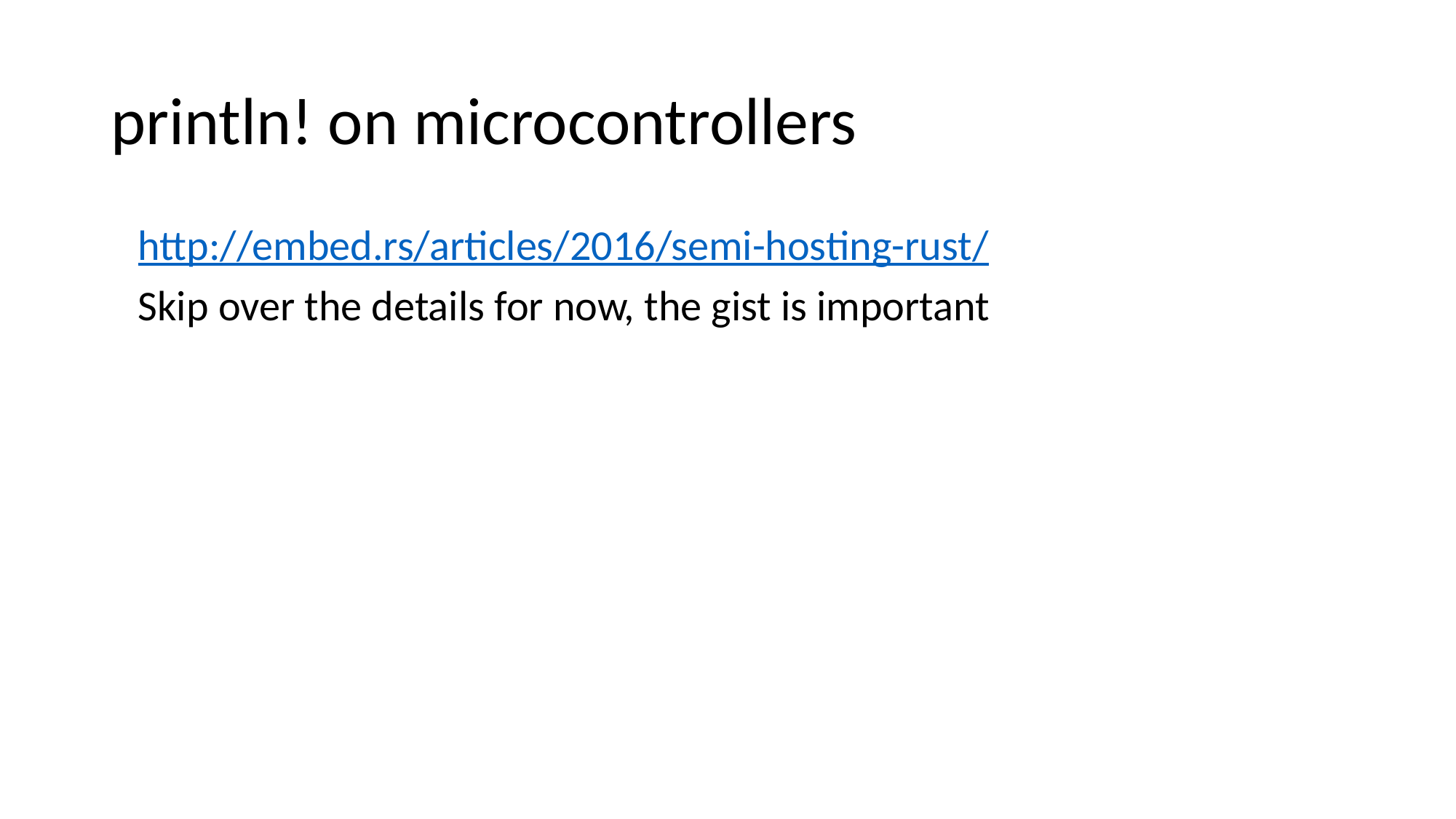

println! on microcontrollers
http://embed.rs/articles/2016/semi-hosting-rust/
Skip over the details for now, the gist is important